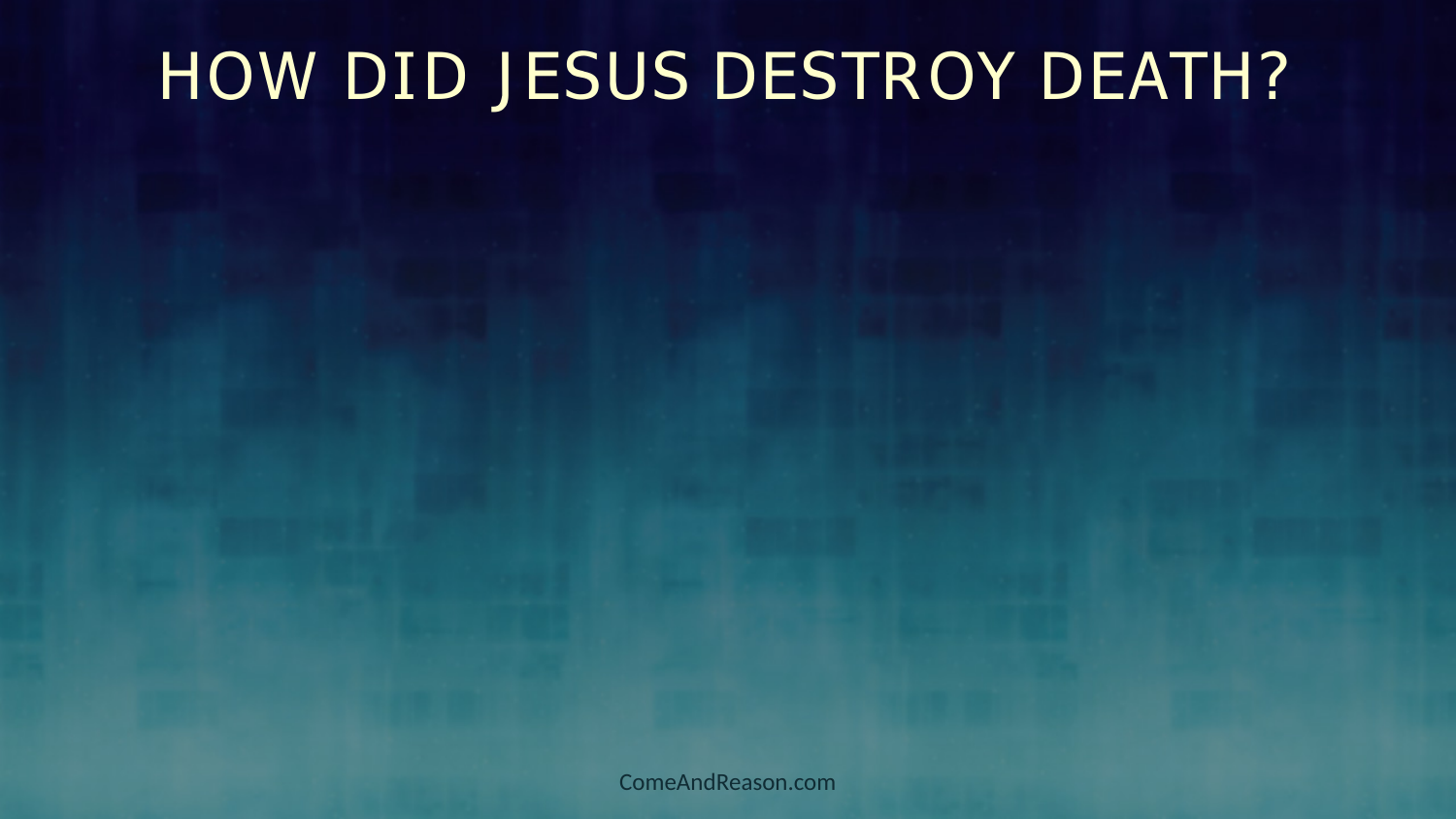

# How did Jesus Destroy Death?

ComeAndReason.com